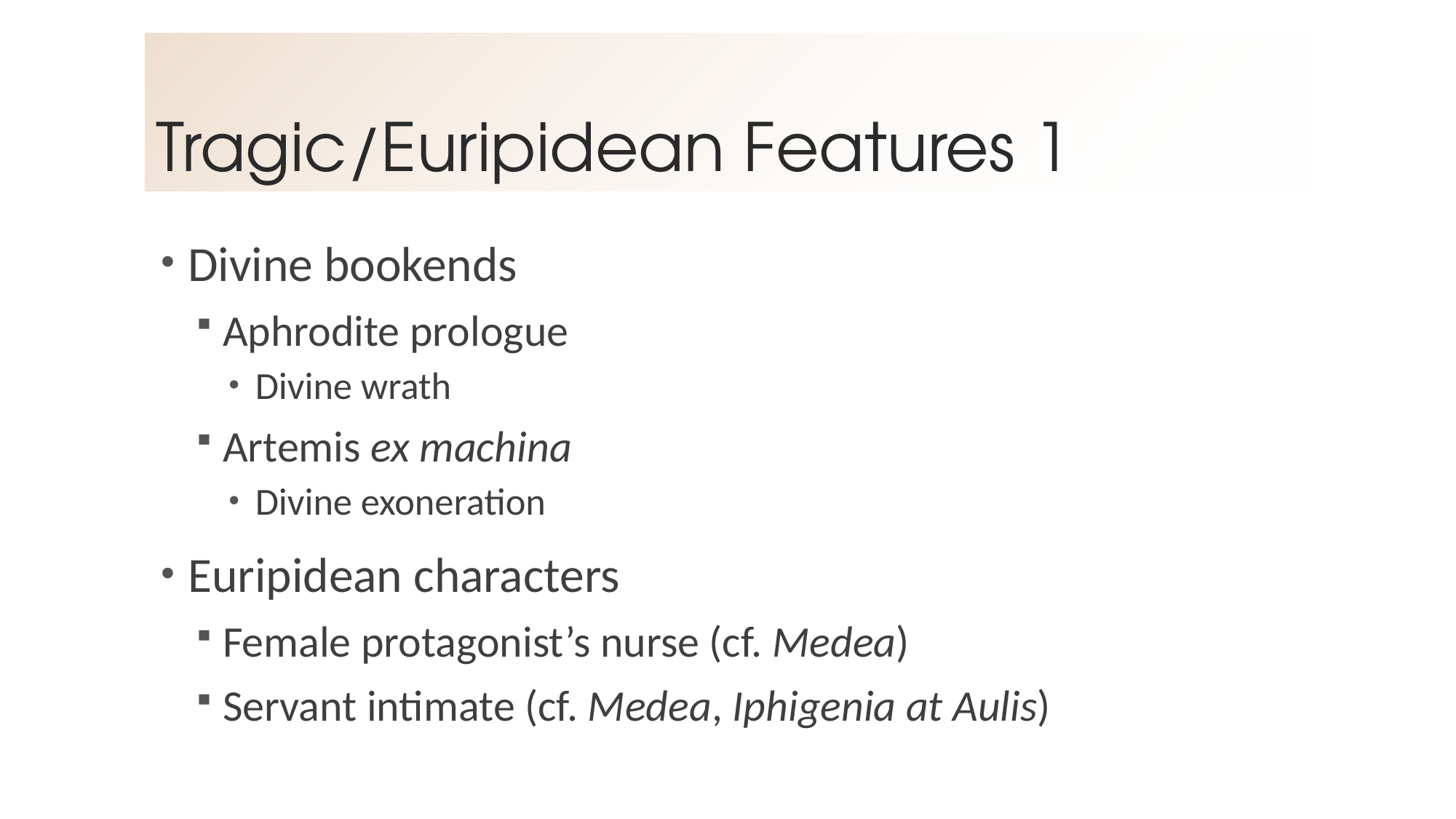

# Tragic/Euripidean Features 1
Divine bookends
Aphrodite prologue
Divine wrath
Artemis ex machina
Divine exoneration
Euripidean characters
Female protagonist’s nurse (cf. Medea)
Servant intimate (cf. Medea, Iphigenia at Aulis)